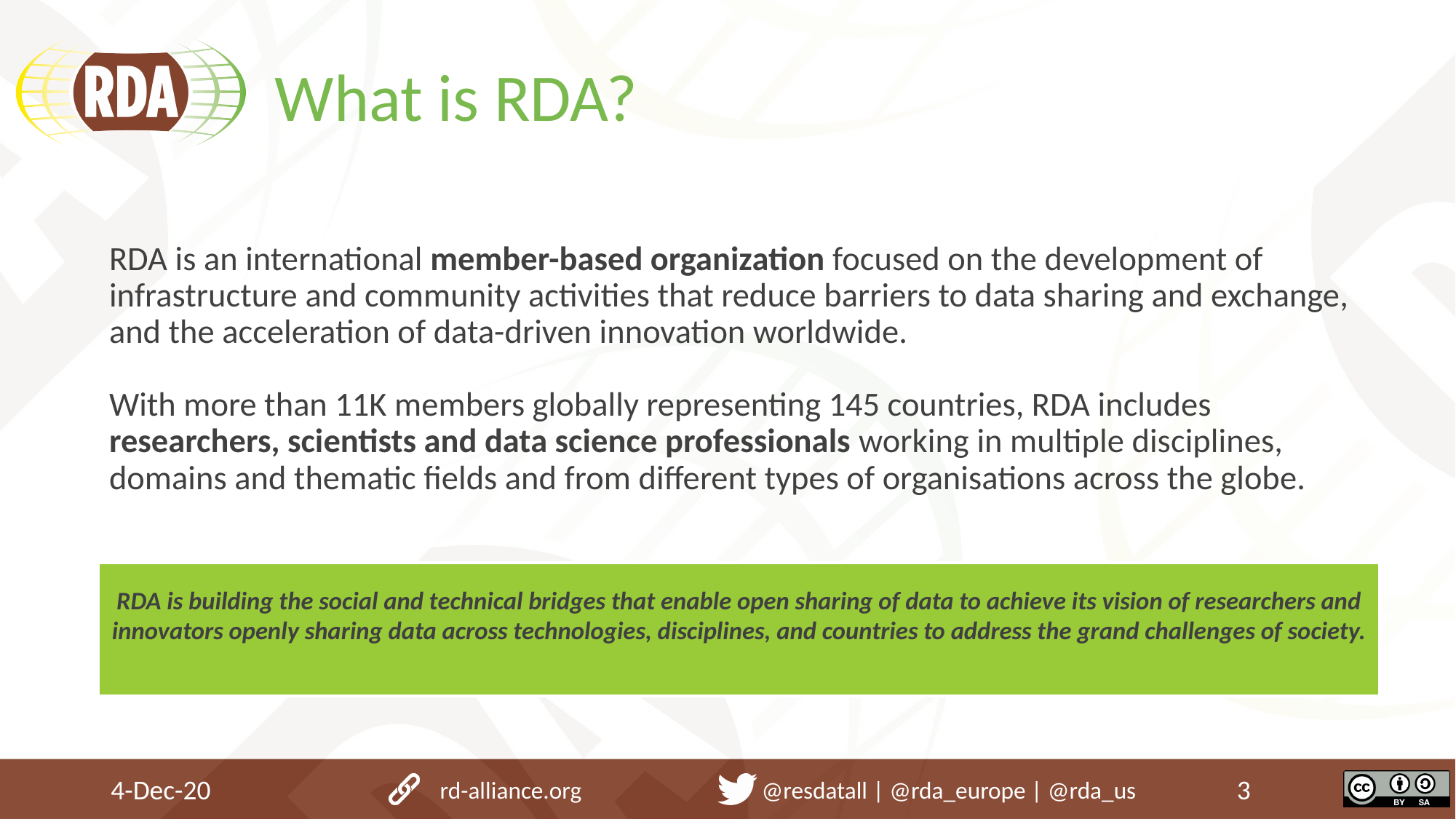

# What is RDA?
RDA is an international member-based organization focused on the development of infrastructure and community activities that reduce barriers to data sharing and exchange, and the acceleration of data-driven innovation worldwide.
With more than 11K members globally representing 145 countries, RDA includes researchers, scientists and data science professionals working in multiple disciplines, domains and thematic fields and from different types of organisations across the globe.
RDA is building the social and technical bridges that enable open sharing of data to achieve its vision of researchers and innovators openly sharing data across technologies, disciplines, and countries to address the grand challenges of society.
4-Dec-20
rd-alliance.org                                 @resdatall | @rda_europe | @rda_us
3